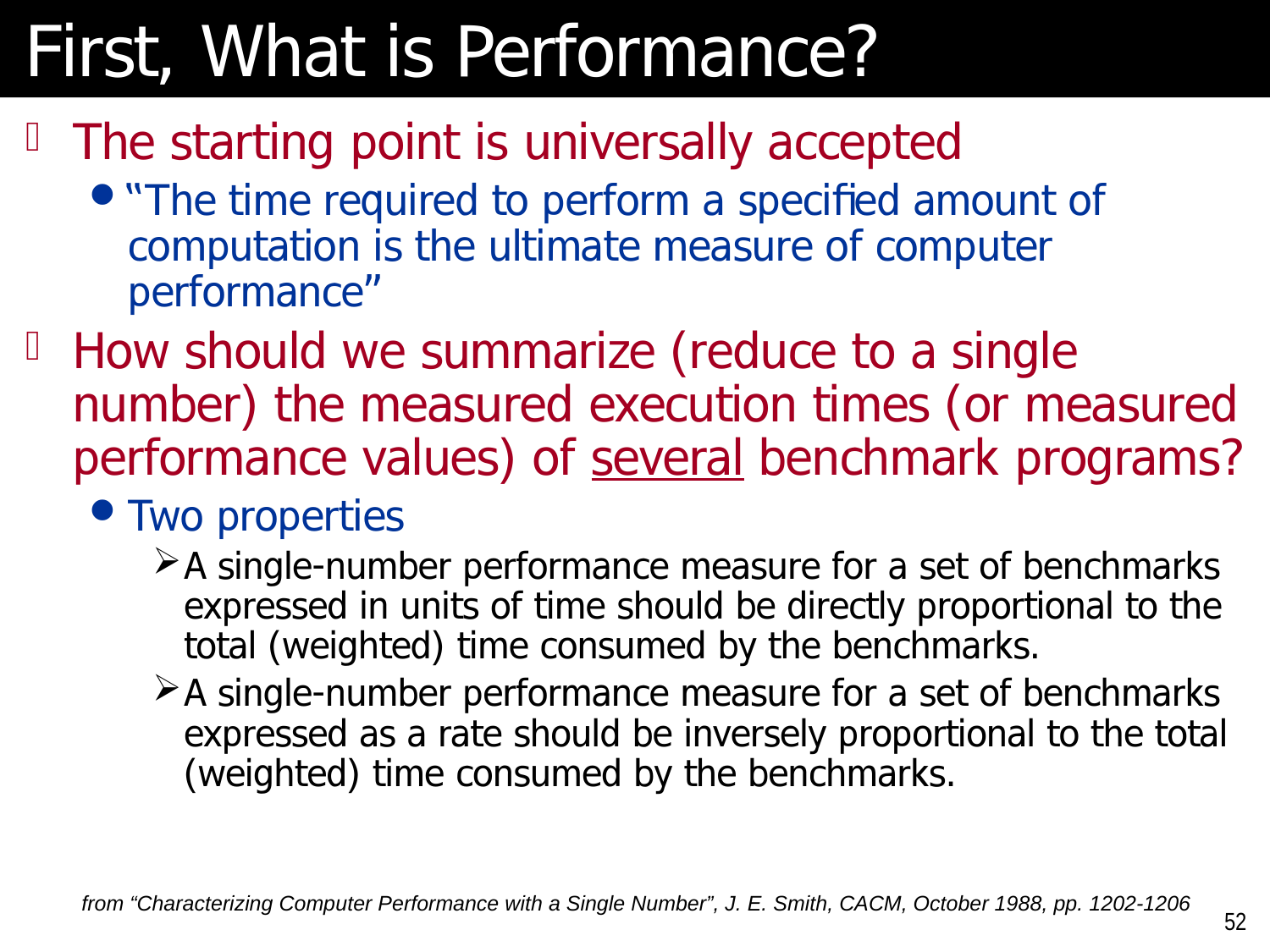

# First, What is Performance?
The starting point is universally accepted
“The time required to perform a specified amount of computation is the ultimate measure of computer performance”
How should we summarize (reduce to a single number) the measured execution times (or measured performance values) of several benchmark programs?
Two properties
A single-number performance measure for a set of benchmarks expressed in units of time should be directly proportional to the total (weighted) time consumed by the benchmarks.
A single-number performance measure for a set of benchmarks expressed as a rate should be inversely proportional to the total (weighted) time consumed by the benchmarks.
from “Characterizing Computer Performance with a Single Number”, J. E. Smith, CACM, October 1988, pp. 1202-1206
52